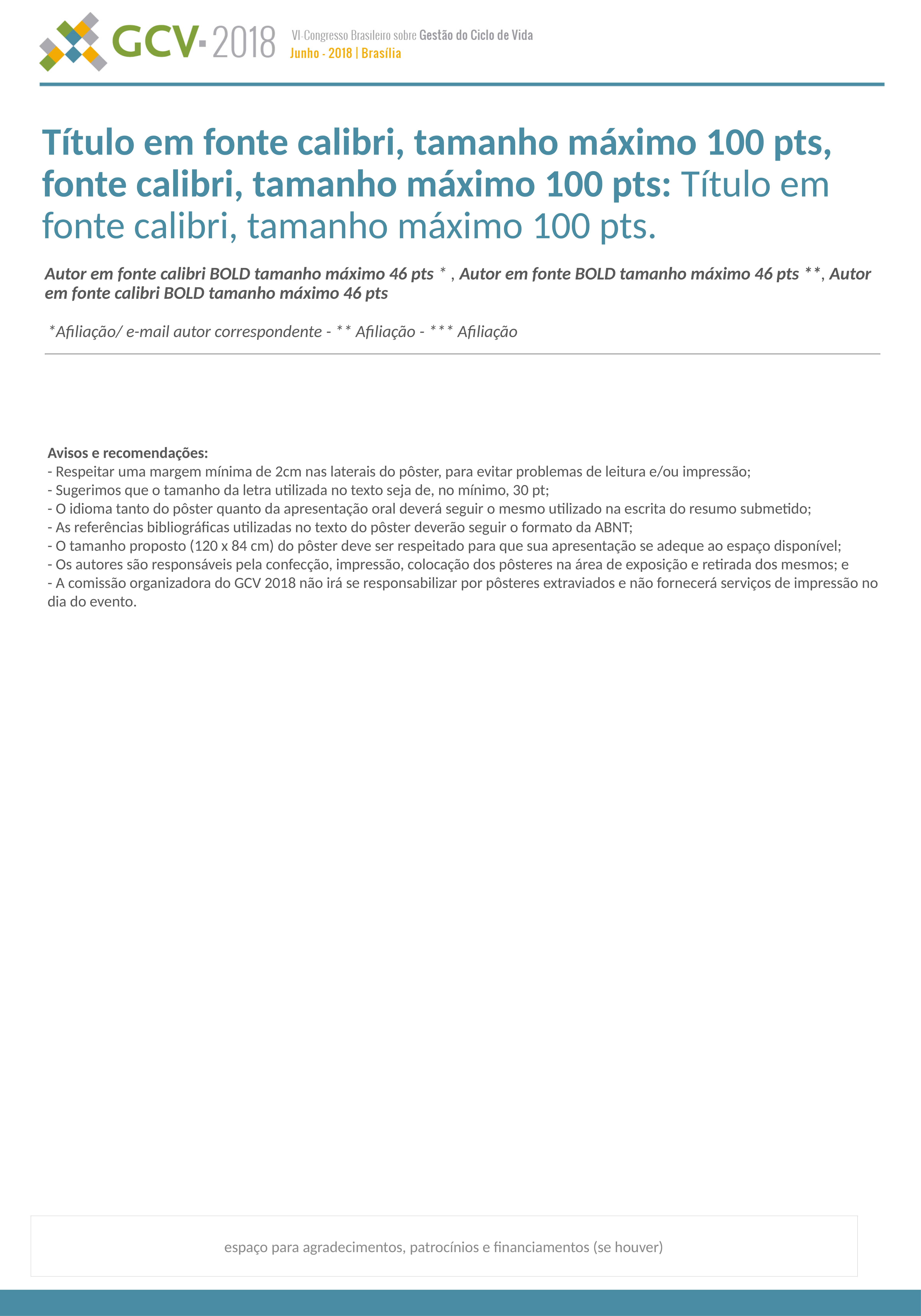

Título em fonte calibri, tamanho máximo 100 pts, fonte calibri, tamanho máximo 100 pts: Título em fonte calibri, tamanho máximo 100 pts.
Autor em fonte calibri BOLD tamanho máximo 46 pts * , Autor em fonte BOLD tamanho máximo 46 pts **, Autor em fonte calibri BOLD tamanho máximo 46 pts
*Afiliação/ e-mail autor correspondente - ** Afiliação - *** Afiliação
Avisos e recomendações:
- Respeitar uma margem mínima de 2cm nas laterais do pôster, para evitar problemas de leitura e/ou impressão;
- Sugerimos que o tamanho da letra utilizada no texto seja de, no mínimo, 30 pt;
- O idioma tanto do pôster quanto da apresentação oral deverá seguir o mesmo utilizado na escrita do resumo submetido;
- As referências bibliográficas utilizadas no texto do pôster deverão seguir o formato da ABNT;
- O tamanho proposto (120 x 84 cm) do pôster deve ser respeitado para que sua apresentação se adeque ao espaço disponível;
- Os autores são responsáveis pela confecção, impressão, colocação dos pôsteres na área de exposição e retirada dos mesmos; e
- A comissão organizadora do GCV 2018 não irá se responsabilizar por pôsteres extraviados e não fornecerá serviços de impressão no dia do evento.
espaço para agradecimentos, patrocínios e financiamentos (se houver)